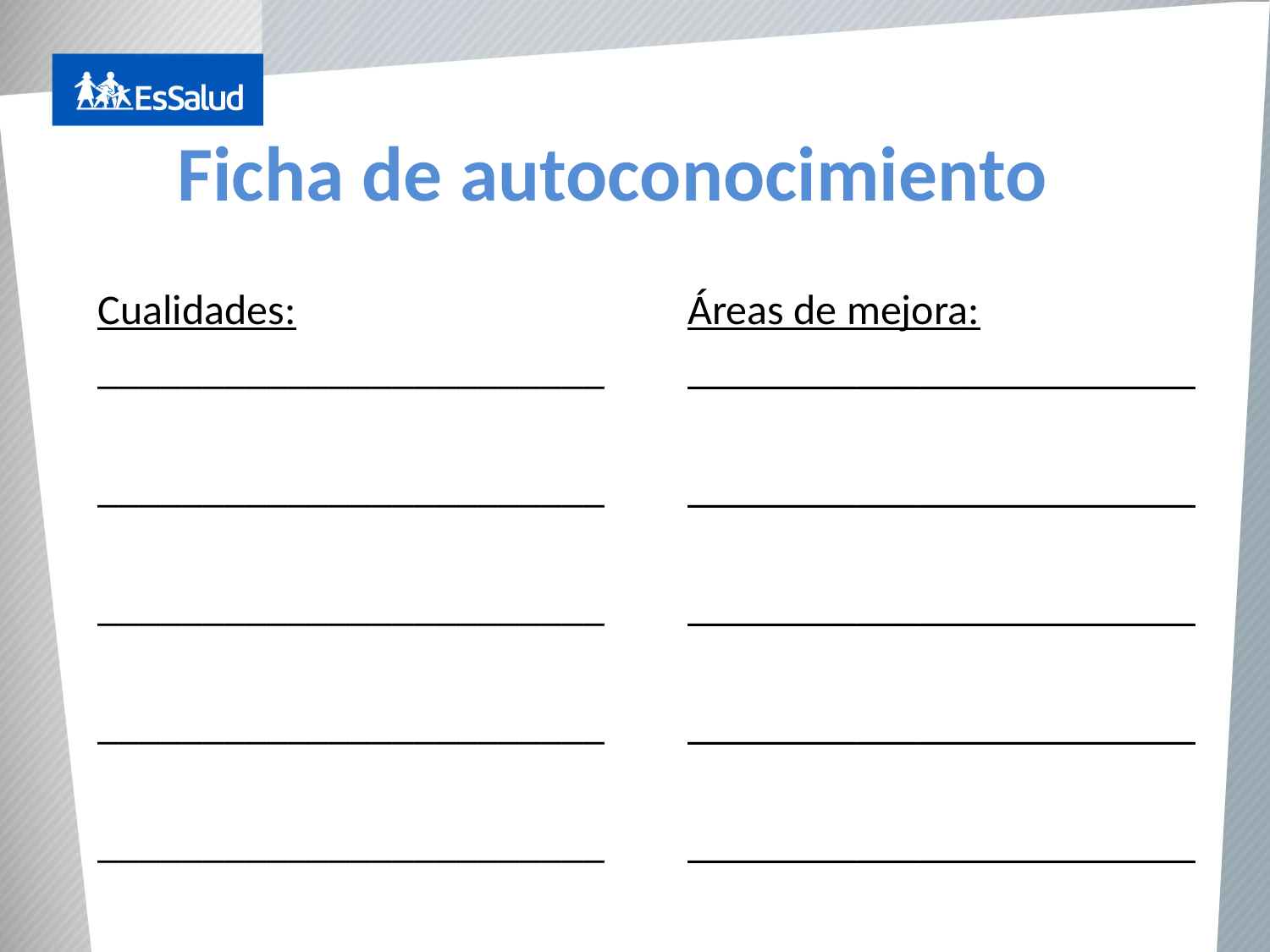

# Ficha de autoconocimiento
Cualidades:
________________________

________________________

________________________

________________________

________________________
Áreas de mejora:
________________________

________________________

________________________

________________________

________________________